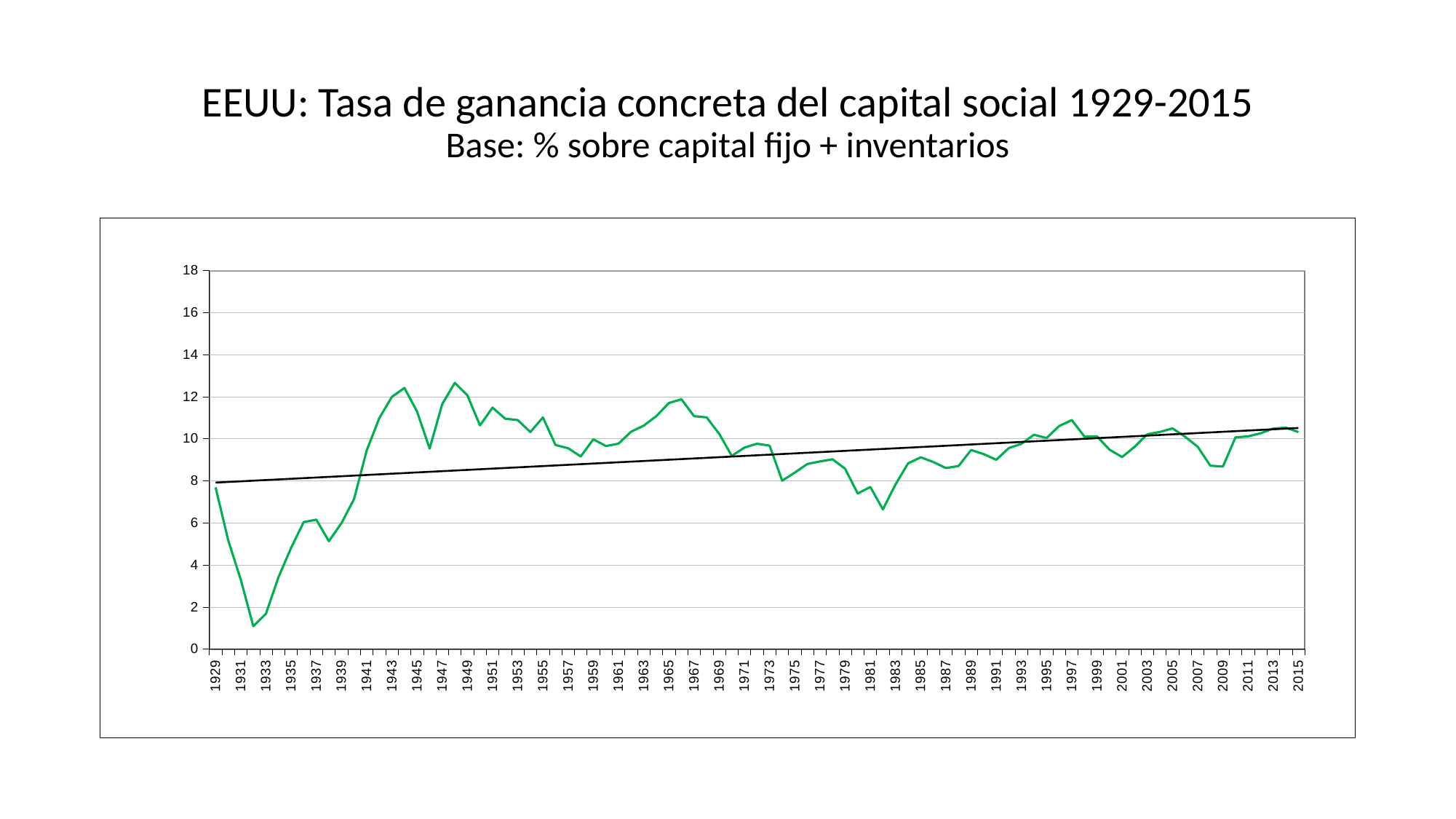

# EEUU: Tasa de ganancia concreta del capital social 1929-2015 Base: % sobre capital fijo + inventarios

### Chart

| Category |  |
|---|---|
| 1929.0 | 7.68809622786017 |
| 1930.0 | 5.182855398701176 |
| 1931.0 | 3.308971678214893 |
| 1932.0 | 1.085028670454098 |
| 1933.0 | 1.677566511210376 |
| 1934.0 | 3.423960756304236 |
| 1935.0 | 4.814926390165064 |
| 1936.0 | 6.040707131071036 |
| 1937.0 | 6.151233328314276 |
| 1938.0 | 5.12874924511843 |
| 1939.0 | 5.990389689617231 |
| 1940.0 | 7.128294772827966 |
| 1941.0 | 9.441992618706514 |
| 1942.0 | 10.97805163802712 |
| 1943.0 | 11.9937886020374 |
| 1944.0 | 12.41746631481448 |
| 1945.0 | 11.29760221799362 |
| 1946.0 | 9.533456526434671 |
| 1947.0 | 11.6450052508492 |
| 1948.0 | 12.6614640543004 |
| 1949.0 | 12.06474807181547 |
| 1950.0 | 10.63726546710954 |
| 1951.0 | 11.48496418365392 |
| 1952.0 | 10.95415900965487 |
| 1953.0 | 10.89035189490798 |
| 1954.0 | 10.32014230089091 |
| 1955.0 | 11.01424562846425 |
| 1956.0 | 9.7023561908762 |
| 1957.0 | 9.550353872263113 |
| 1958.0 | 9.160271328602969 |
| 1959.0 | 9.97507398599256 |
| 1960.0 | 9.65394655904364 |
| 1961.0 | 9.765349483525945 |
| 1962.0 | 10.33420009099302 |
| 1963.0 | 10.62333107207816 |
| 1964.0 | 11.07330815186764 |
| 1965.0 | 11.70113436343502 |
| 1966.0 | 11.87705686434955 |
| 1967.0 | 11.07623011463064 |
| 1968.0 | 11.01888691786127 |
| 1969.0 | 10.23194770390975 |
| 1970.0 | 9.18582590241264 |
| 1971.0 | 9.57755426920864 |
| 1972.0 | 9.764201375045548 |
| 1973.0 | 9.672447663012122 |
| 1974.0 | 8.005481961770004 |
| 1975.0 | 8.39349426711813 |
| 1976.0 | 8.802771905500833 |
| 1977.0 | 8.921600267595807 |
| 1978.0 | 9.027277418758798 |
| 1979.0 | 8.57352699329962 |
| 1980.0 | 7.394720581338308 |
| 1981.0 | 7.707587620029685 |
| 1982.0 | 6.639940236483706 |
| 1983.0 | 7.82964088424419 |
| 1984.0 | 8.830572869856088 |
| 1985.0 | 9.118283881622338 |
| 1986.0 | 8.894807285971613 |
| 1987.0 | 8.607335863231363 |
| 1988.0 | 8.70315002890909 |
| 1989.0 | 9.46632949816525 |
| 1990.0 | 9.27202464530624 |
| 1991.0 | 9.00102041108892 |
| 1992.0 | 9.558396940937635 |
| 1993.0 | 9.760516384861816 |
| 1994.0 | 10.19185039456311 |
| 1995.0 | 10.03337211531639 |
| 1996.0 | 10.60877393739403 |
| 1997.0 | 10.88996484454103 |
| 1998.0 | 10.10762926679732 |
| 1999.0 | 10.11180430103921 |
| 2000.0 | 9.479127951835363 |
| 2001.0 | 9.129902600616168 |
| 2002.0 | 9.623731063899443 |
| 2003.0 | 10.21434365904751 |
| 2004.0 | 10.3228517801377 |
| 2005.0 | 10.49303116998884 |
| 2006.0 | 10.09469134322051 |
| 2007.0 | 9.618877027546919 |
| 2008.0 | 8.71917298169441 |
| 2009.0 | 8.677196267217598 |
| 2010.0 | 10.06486696835023 |
| 2011.0 | 10.11435610238068 |
| 2012.0 | 10.25976118923679 |
| 2013.0 | 10.4876160530958 |
| 2014.0 | 10.52786361176324 |
| 2015.0 | 10.31784507223184 |